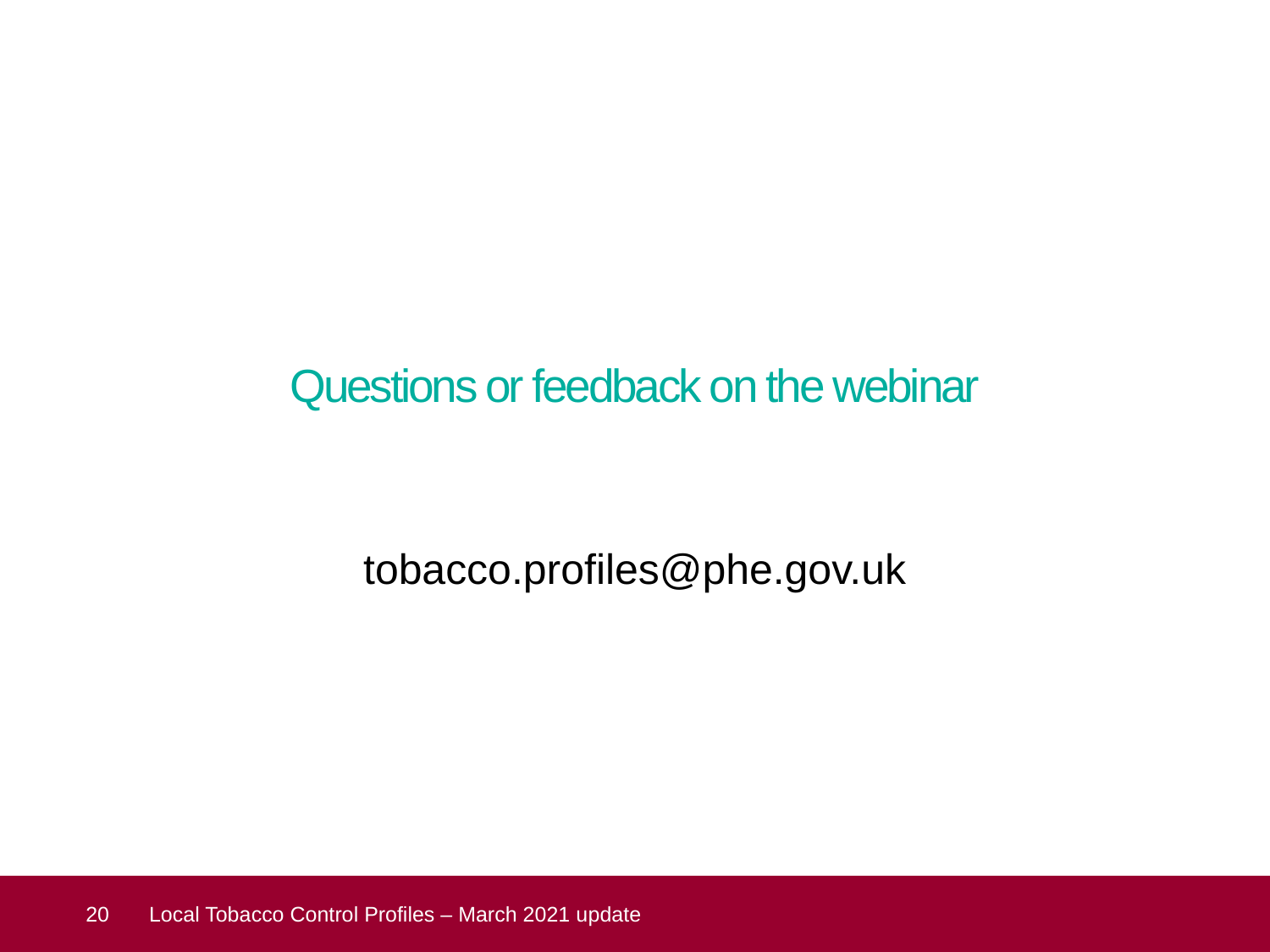

# Questions or feedback on the webinar
tobacco.profiles@phe.gov.uk
  20
Local Tobacco Control Profiles – March 2021 update